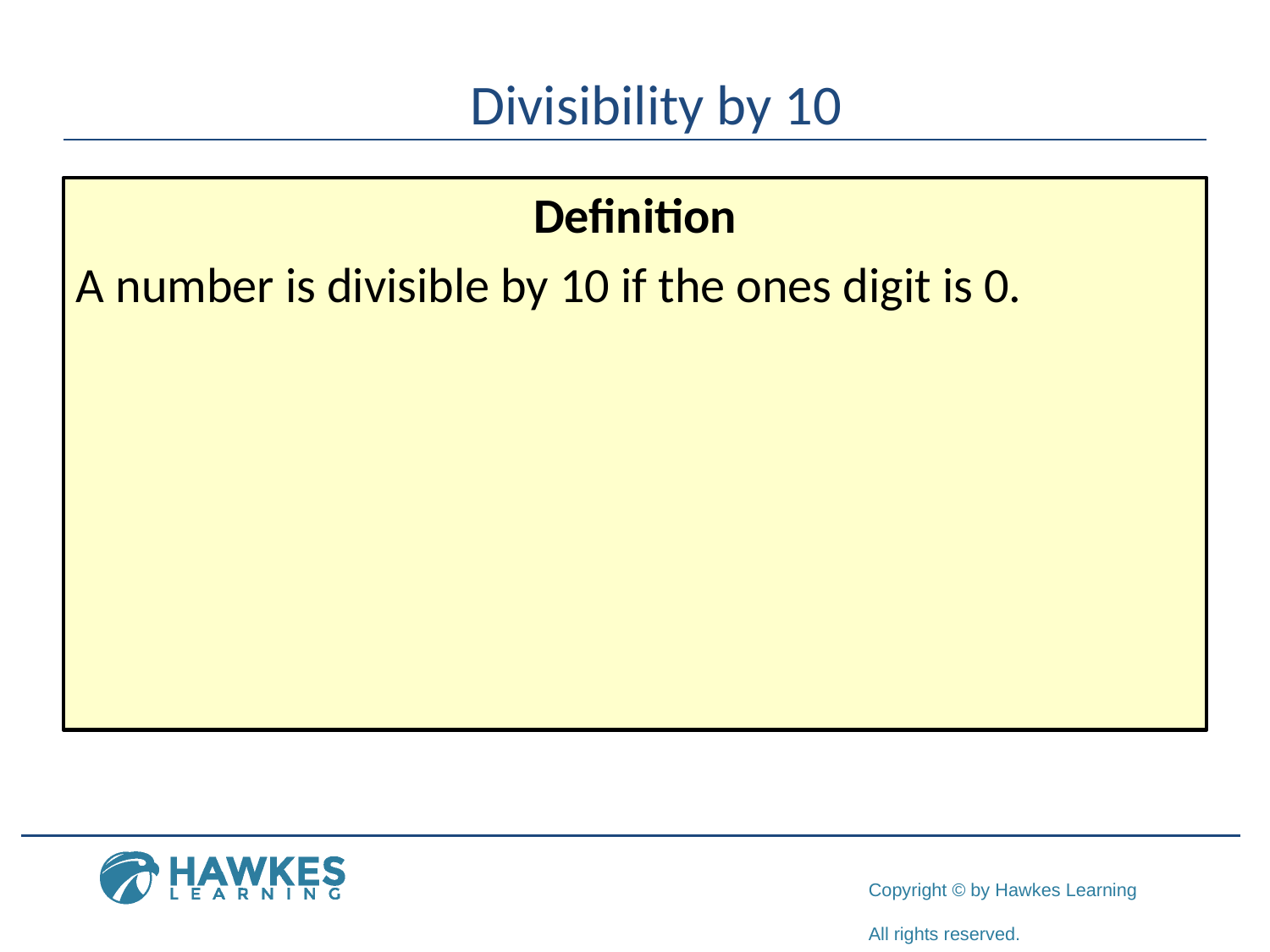

Divisibility by 10
Definition
A number is divisible by 10 if the ones digit is 0.